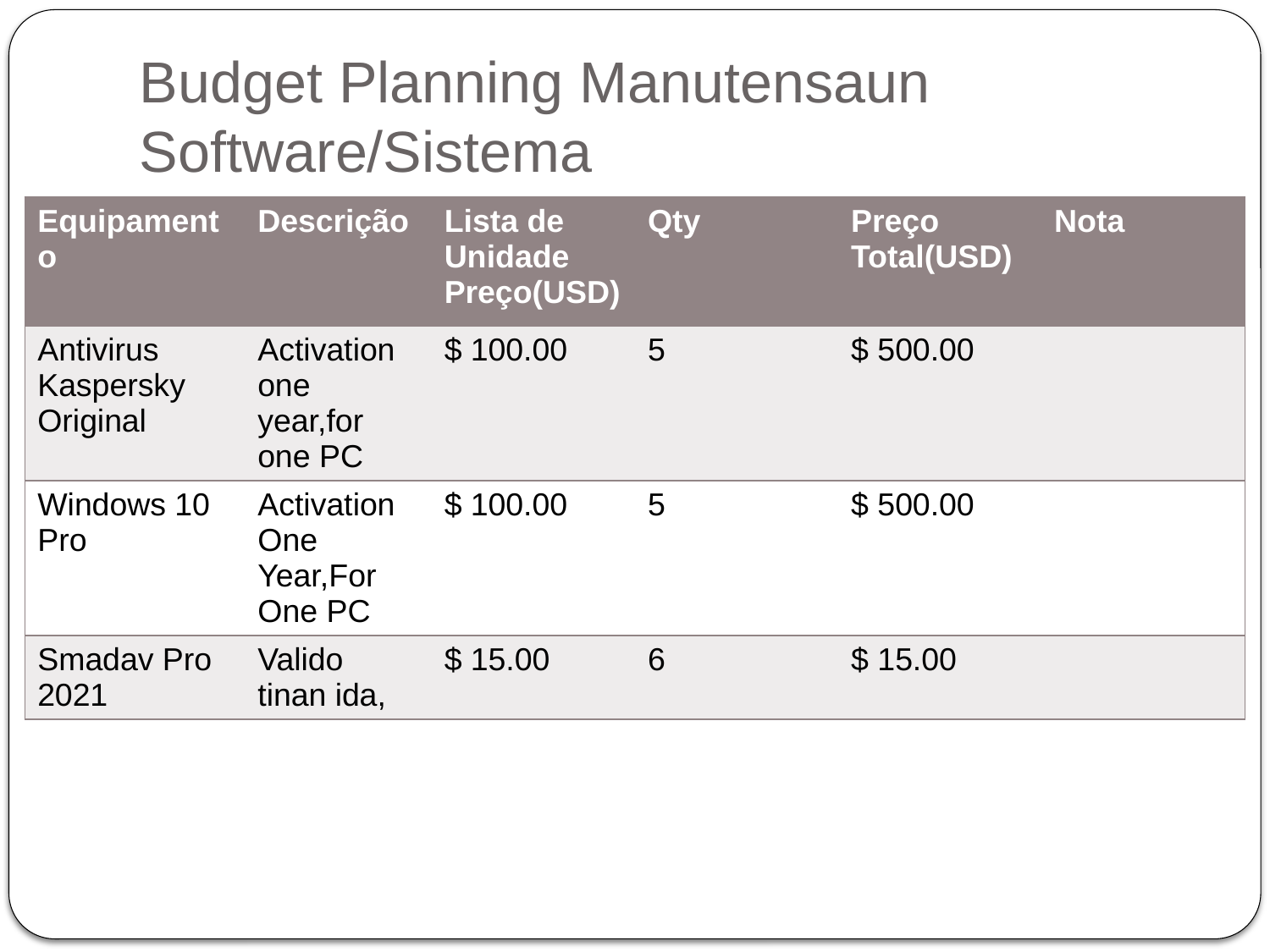

# Budget Planning Manutensaun Software/Sistema
| Equipamento | Descrição | Lista de Unidade Preço(USD) | Qty | Preço Total(USD) | Nota |
| --- | --- | --- | --- | --- | --- |
| Antivirus Kaspersky Original | Activation one year,for one PC | $ 100.00 | 5 | $ 500.00 |  |
| Windows 10 Pro | Activation One Year,For One PC | $ 100.00 | 5 | $ 500.00 |  |
| Smadav Pro 2021 | Valido tinan ida, | $ 15.00 | 6 | $ 15.00 |  |